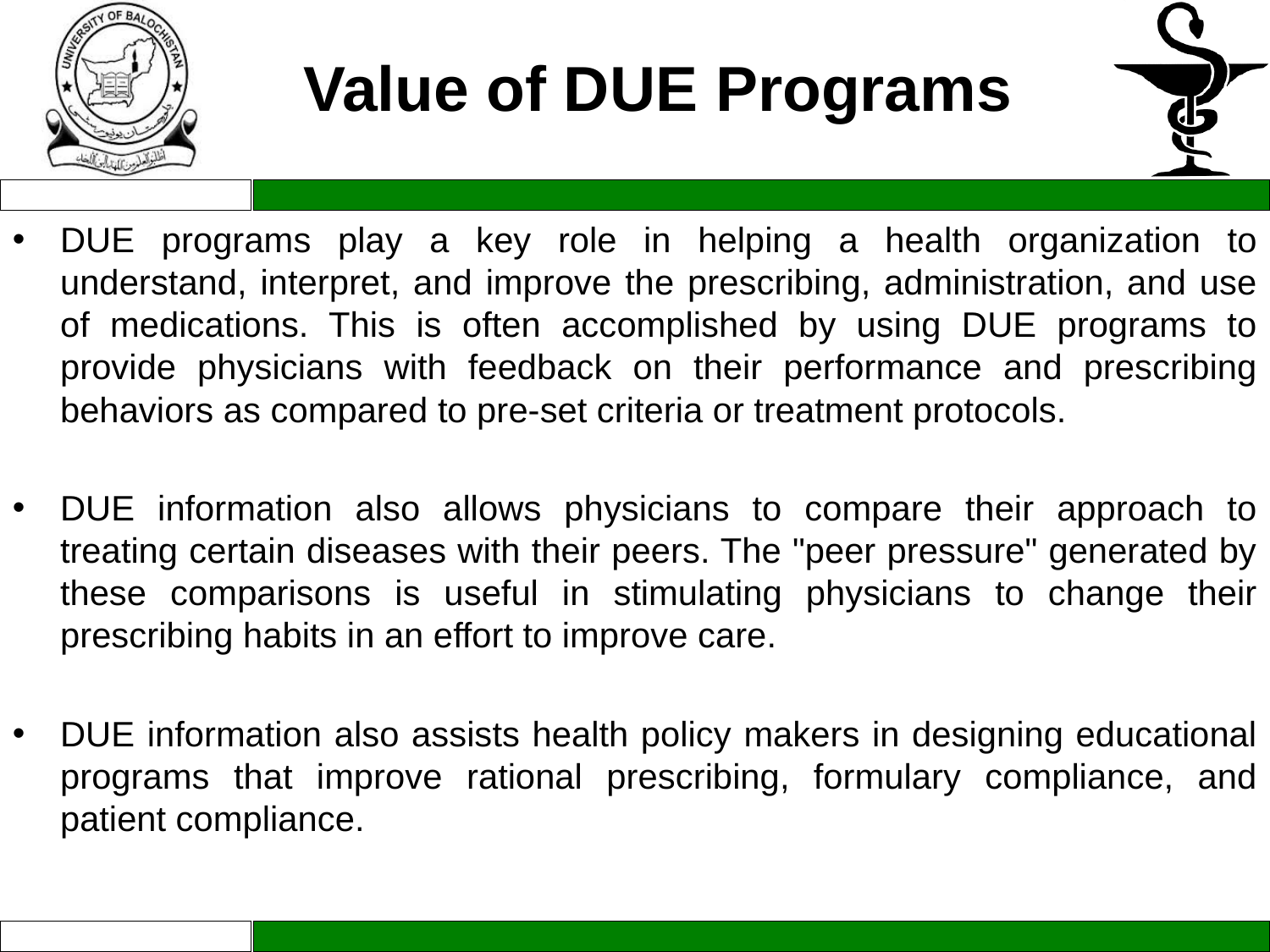

Value of DUE Programs
DUE programs play a key role in helping a health organization to understand, interpret, and improve the prescribing, administration, and use of medications. This is often accomplished by using DUE programs to provide physicians with feedback on their performance and prescribing behaviors as compared to pre-set criteria or treatment protocols.

DUE information also allows physicians to compare their approach to treating certain diseases with their peers. The "peer pressure" generated by these comparisons is useful in stimulating physicians to change their prescribing habits in an effort to improve care.

DUE information also assists health policy makers in designing educational programs that improve rational prescribing, formulary compliance, and patient compliance.